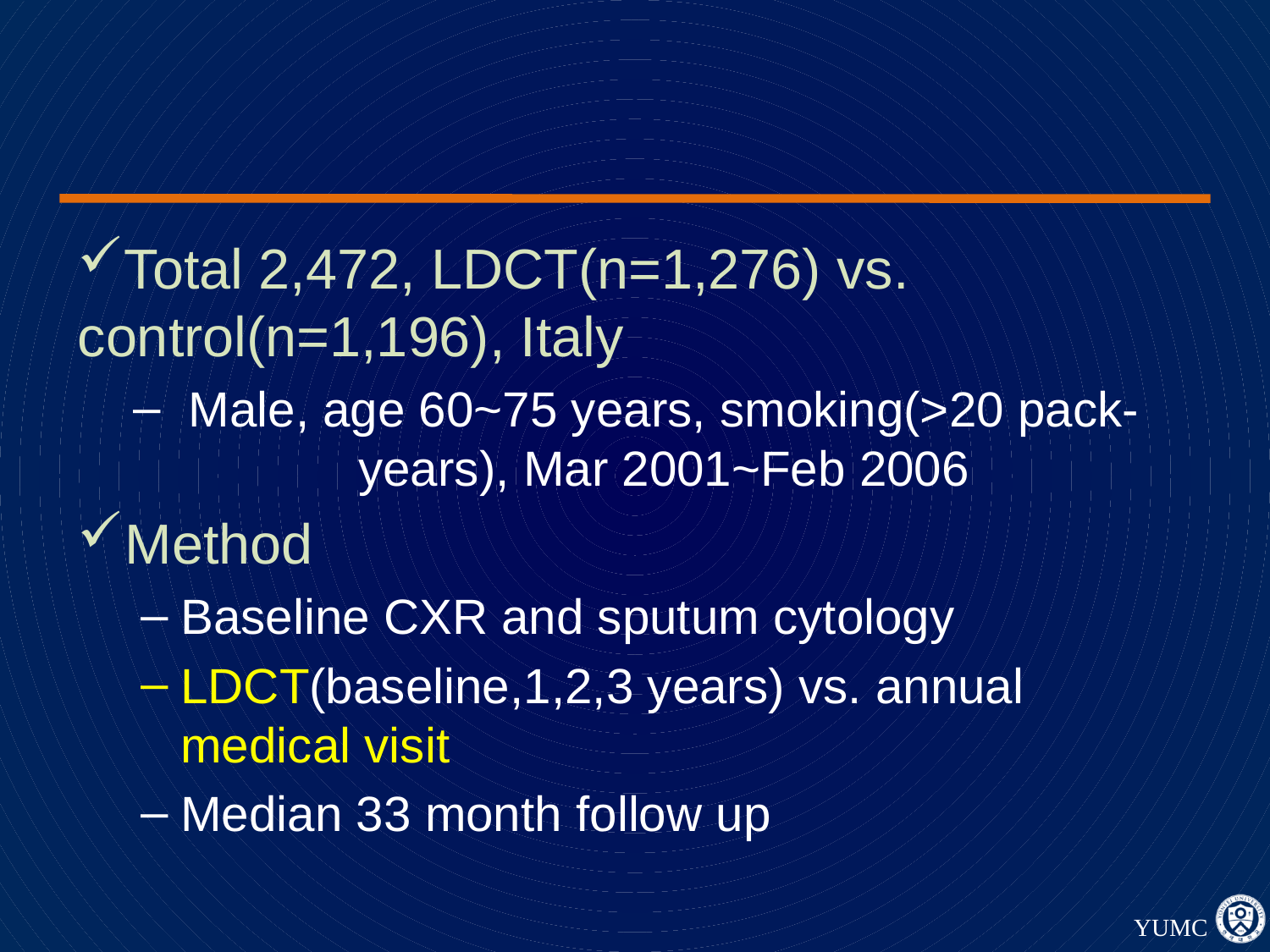

#
Total 2,472, LDCT(n=1,276) vs. control(n=1,196), Italy
Male, age 60~75 years, smoking(>20 pack-years), Mar 2001~Feb 2006
Method
Baseline CXR and sputum cytology
LDCT(baseline,1,2,3 years) vs. annual medical visit
Median 33 month follow up